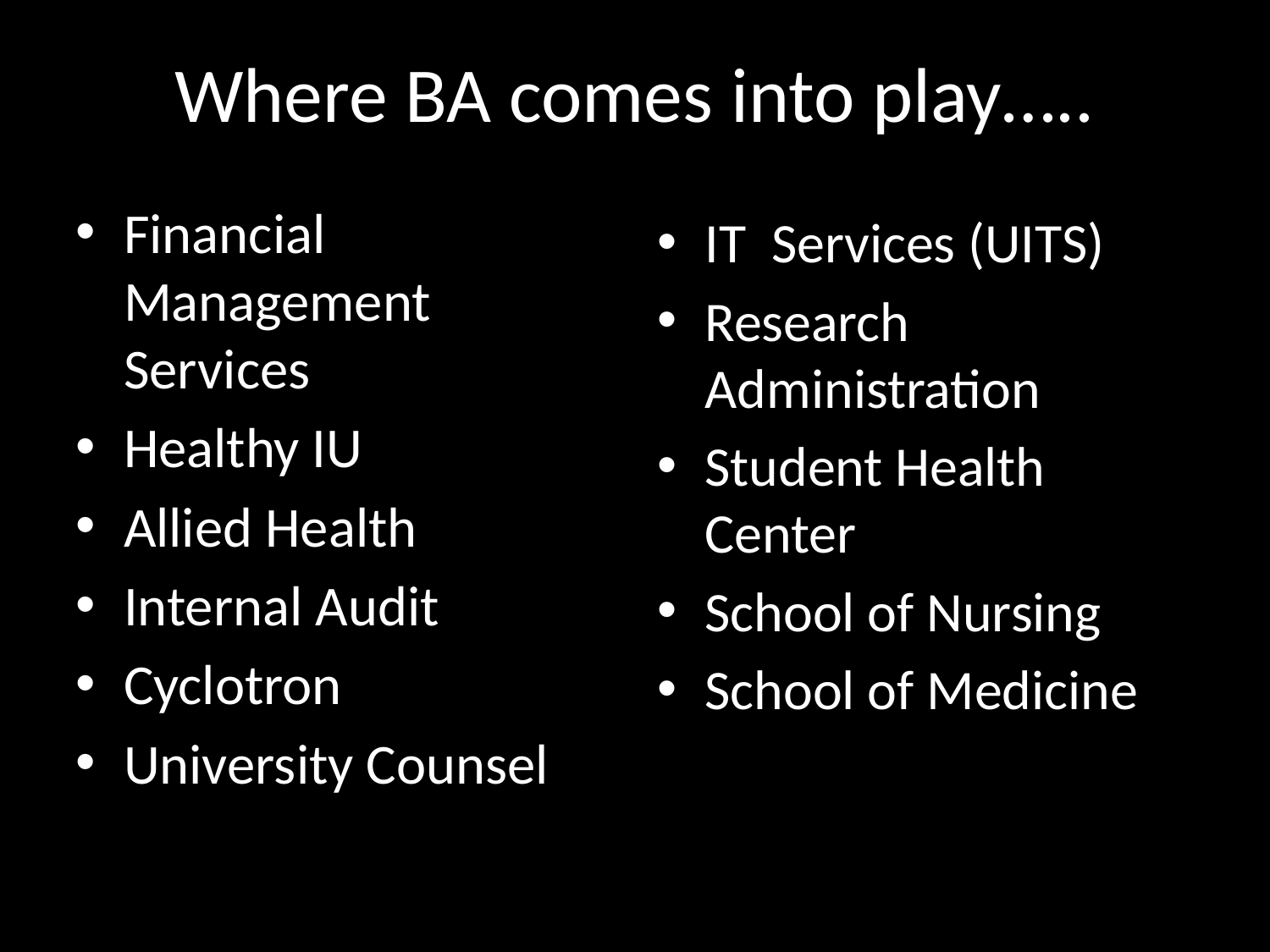

# Where BA comes into play…..
Financial Management Services
Healthy IU
Allied Health
Internal Audit
Cyclotron
University Counsel
IT  Services (UITS)
Research Administration
Student Health Center
School of Nursing
School of Medicine